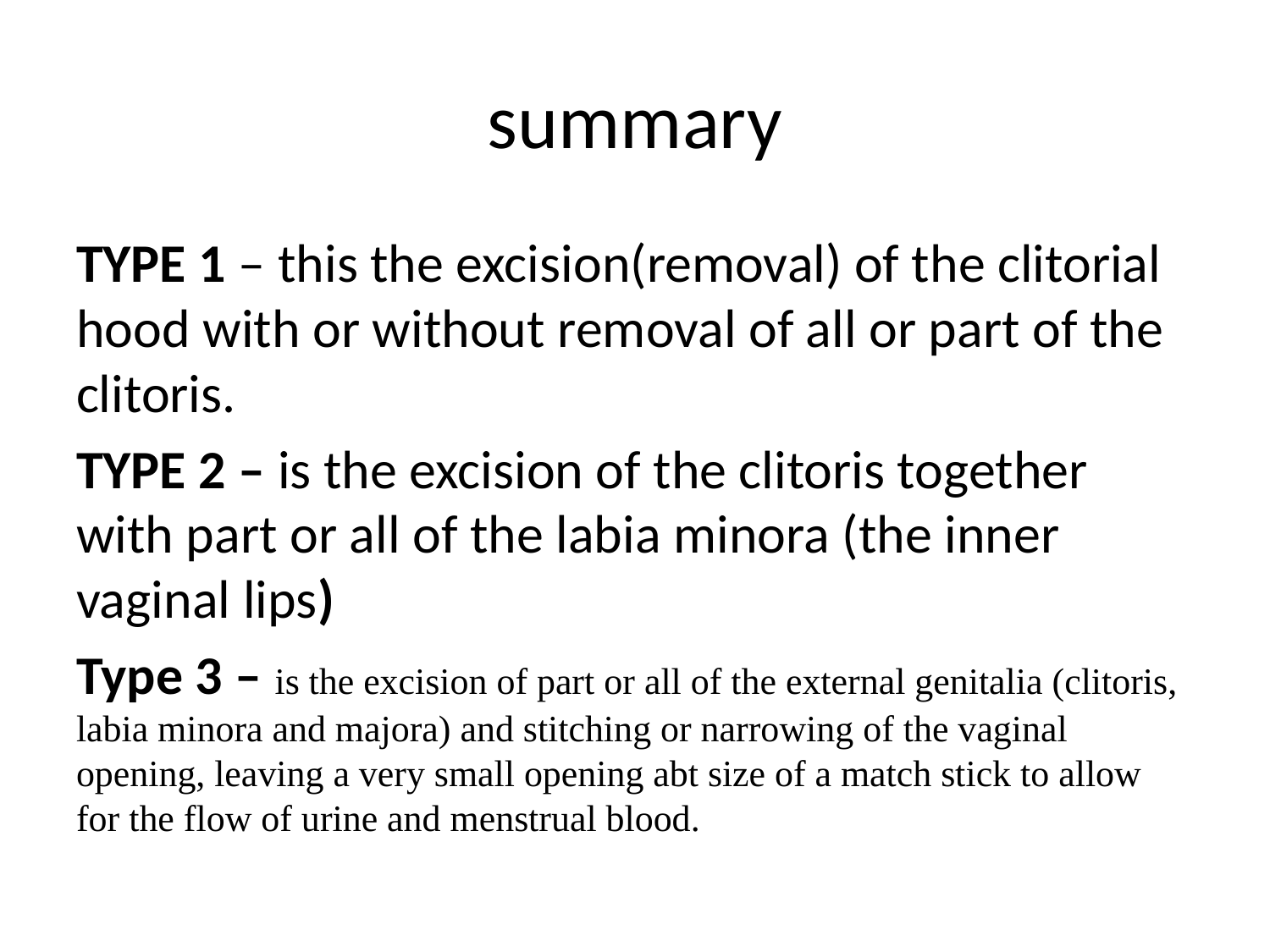

# summary
TYPE 1 – this the excision(removal) of the clitorial hood with or without removal of all or part of the clitoris.
TYPE 2 – is the excision of the clitoris together with part or all of the labia minora (the inner vaginal lips)
Type 3 – is the excision of part or all of the external genitalia (clitoris, labia minora and majora) and stitching or narrowing of the vaginal opening, leaving a very small opening abt size of a match stick to allow for the flow of urine and menstrual blood.